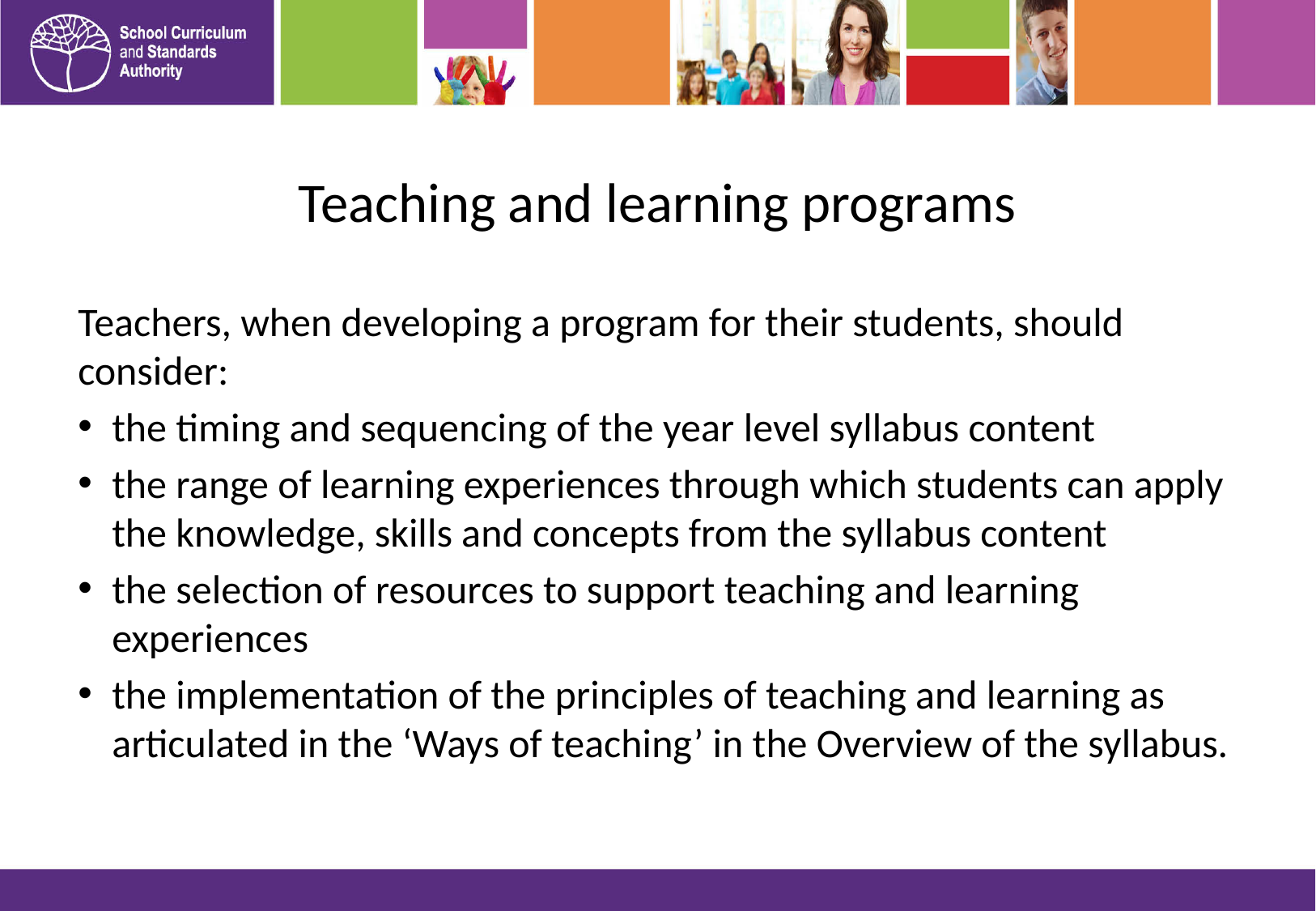

# Teaching and learning programs
Teachers, when developing a program for their students, should consider:
the timing and sequencing of the year level syllabus content
the range of learning experiences through which students can apply the knowledge, skills and concepts from the syllabus content
the selection of resources to support teaching and learning experiences
the implementation of the principles of teaching and learning as articulated in the ‘Ways of teaching’ in the Overview of the syllabus.